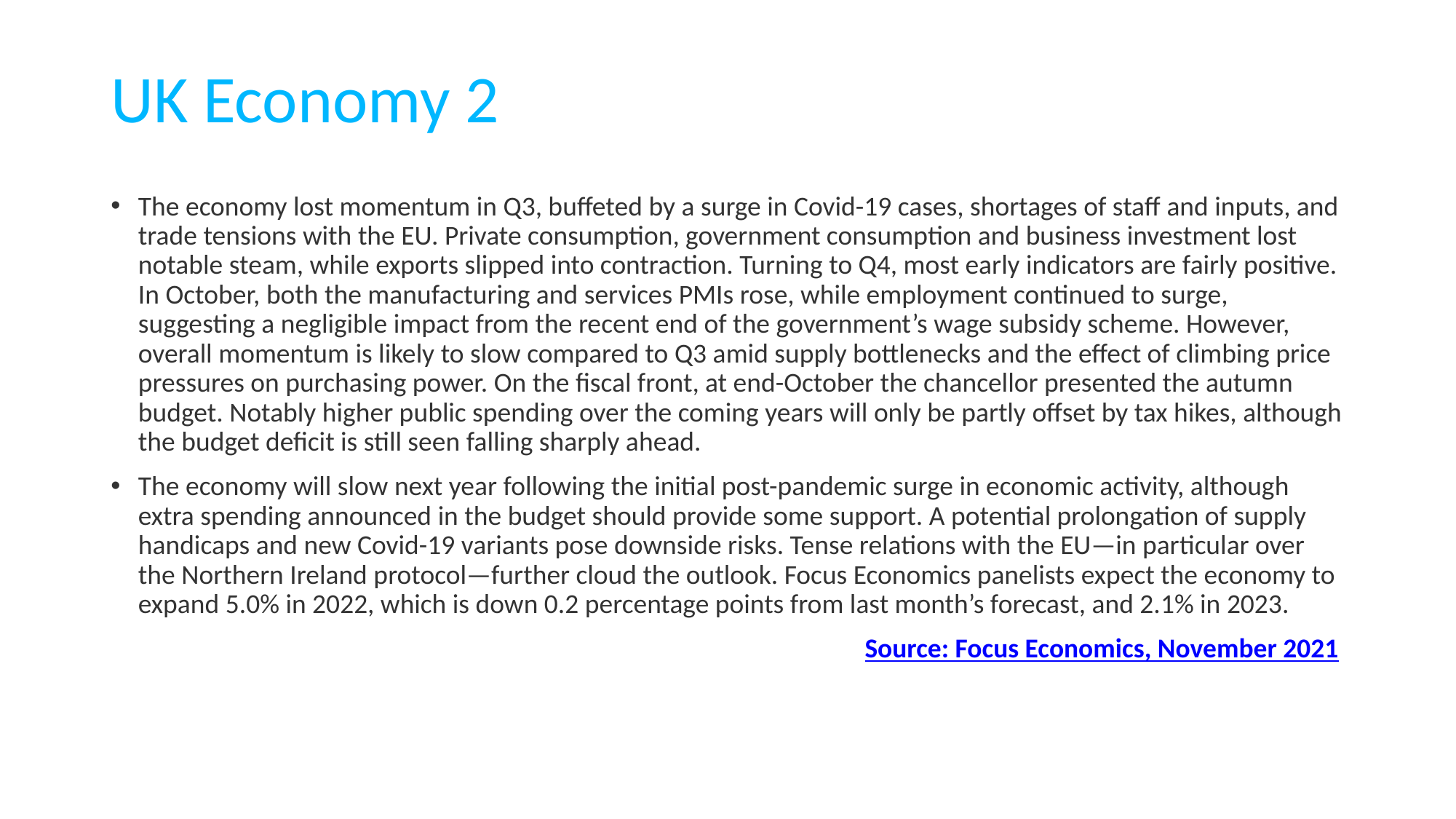

# UK Economy 2
The economy lost momentum in Q3, buffeted by a surge in Covid-19 cases, shortages of staff and inputs, and trade tensions with the EU. Private consumption, government consumption and business investment lost notable steam, while exports slipped into contraction. Turning to Q4, most early indicators are fairly positive. In October, both the manufacturing and services PMIs rose, while employment continued to surge, suggesting a negligible impact from the recent end of the government’s wage subsidy scheme. However, overall momentum is likely to slow compared to Q3 amid supply bottlenecks and the effect of climbing price pressures on purchasing power. On the fiscal front, at end-October the chancellor presented the autumn budget. Notably higher public spending over the coming years will only be partly offset by tax hikes, although the budget deficit is still seen falling sharply ahead.
The economy will slow next year following the initial post-pandemic surge in economic activity, although extra spending announced in the budget should provide some support. A potential prolongation of supply handicaps and new Covid-19 variants pose downside risks. Tense relations with the EU—in particular over the Northern Ireland protocol—further cloud the outlook. Focus Economics panelists expect the economy to expand 5.0% in 2022, which is down 0.2 percentage points from last month’s forecast, and 2.1% in 2023.
						                Source: Focus Economics, November 2021